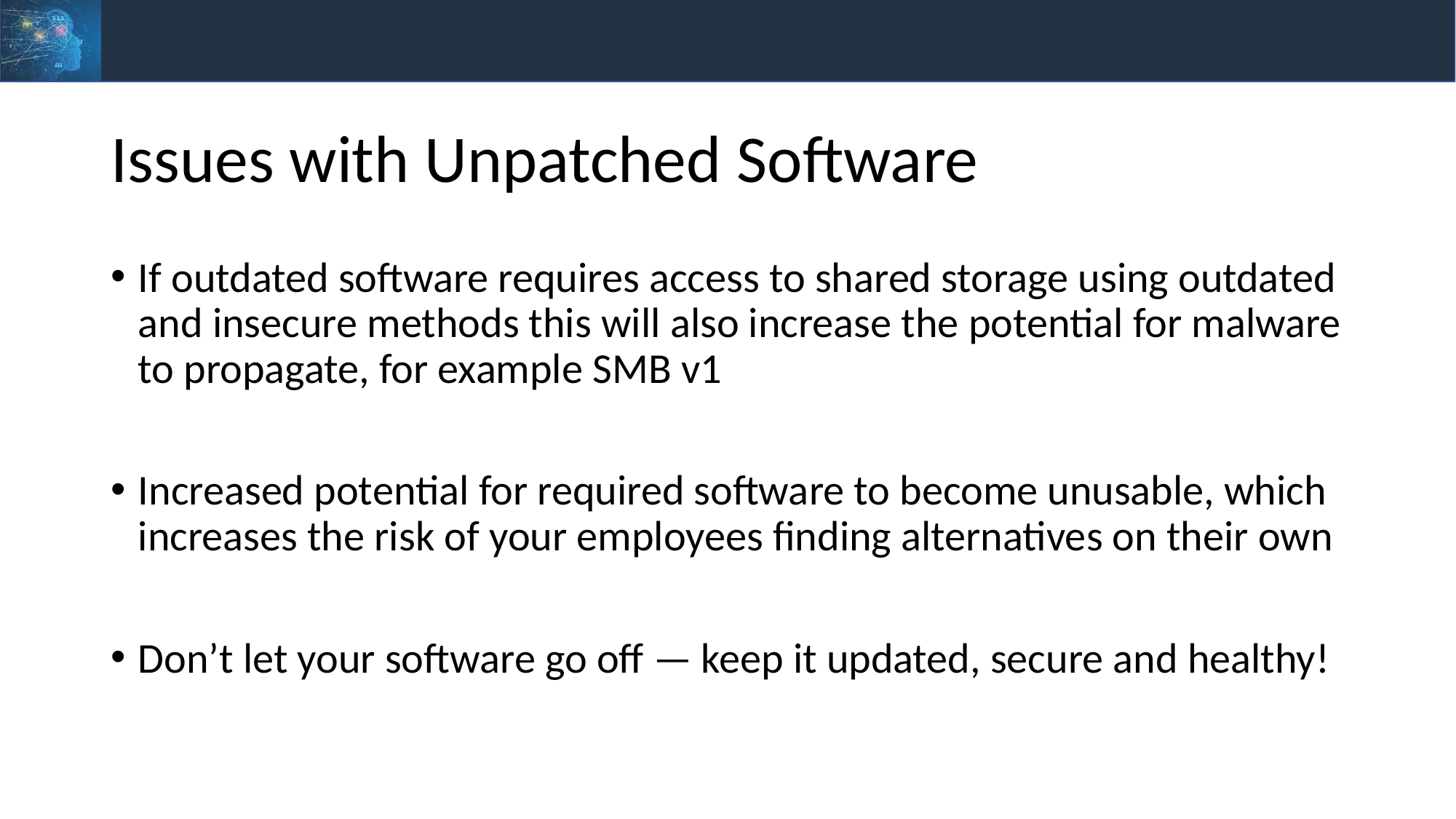

# Issues with Unpatched Software
If outdated software requires access to shared storage using outdated and insecure methods this will also increase the potential for malware to propagate, for example SMB v1

Increased potential for required software to become unusable, which increases the risk of your employees finding alternatives on their own

Don’t let your software go off — keep it updated, secure and healthy!